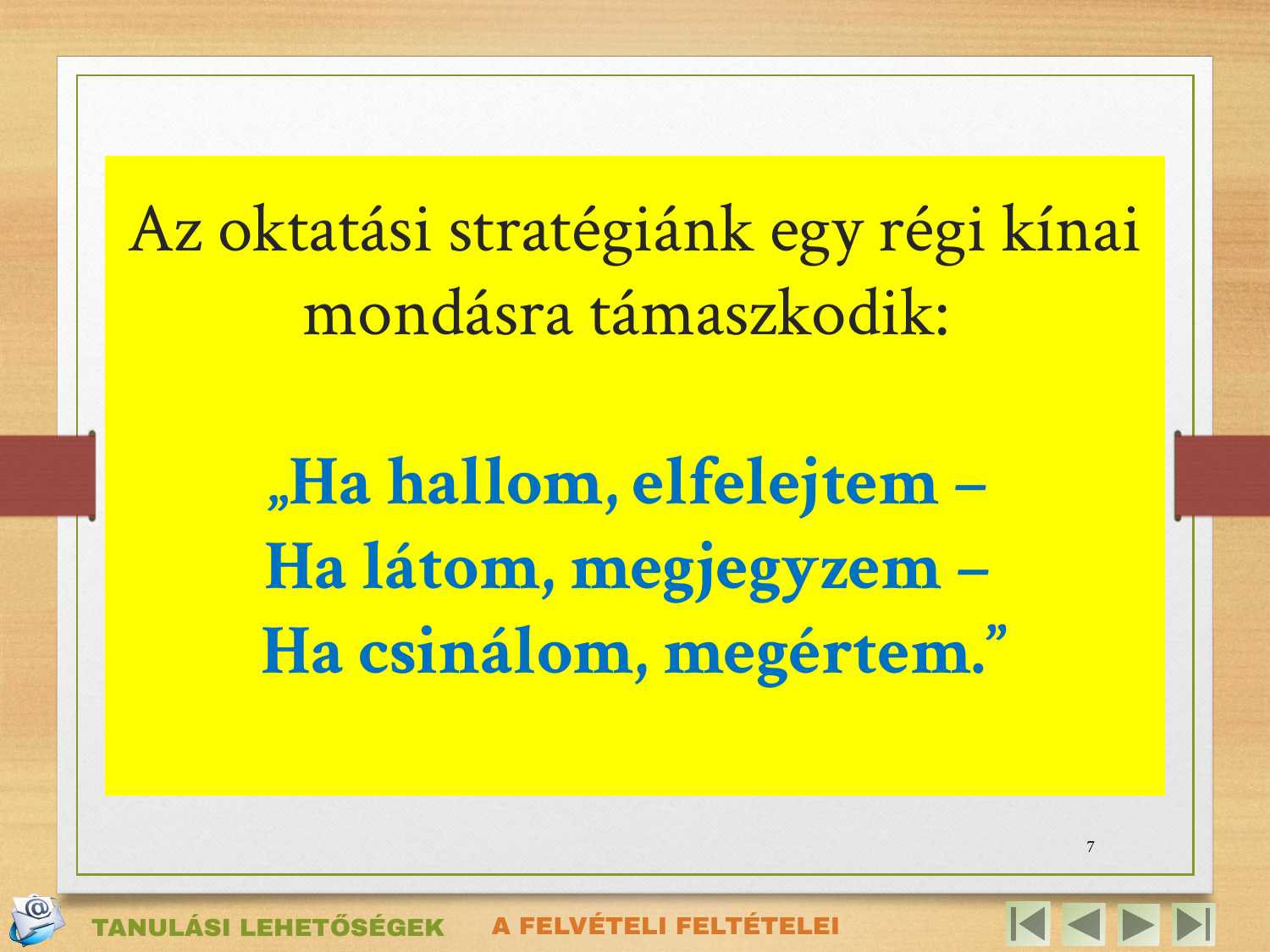

# Az oktatási stratégiánk egy régi kínai mondásra támaszkodik: „Ha hallom, elfelejtem – Ha látom, megjegyzem – Ha csinálom, megértem.”
7